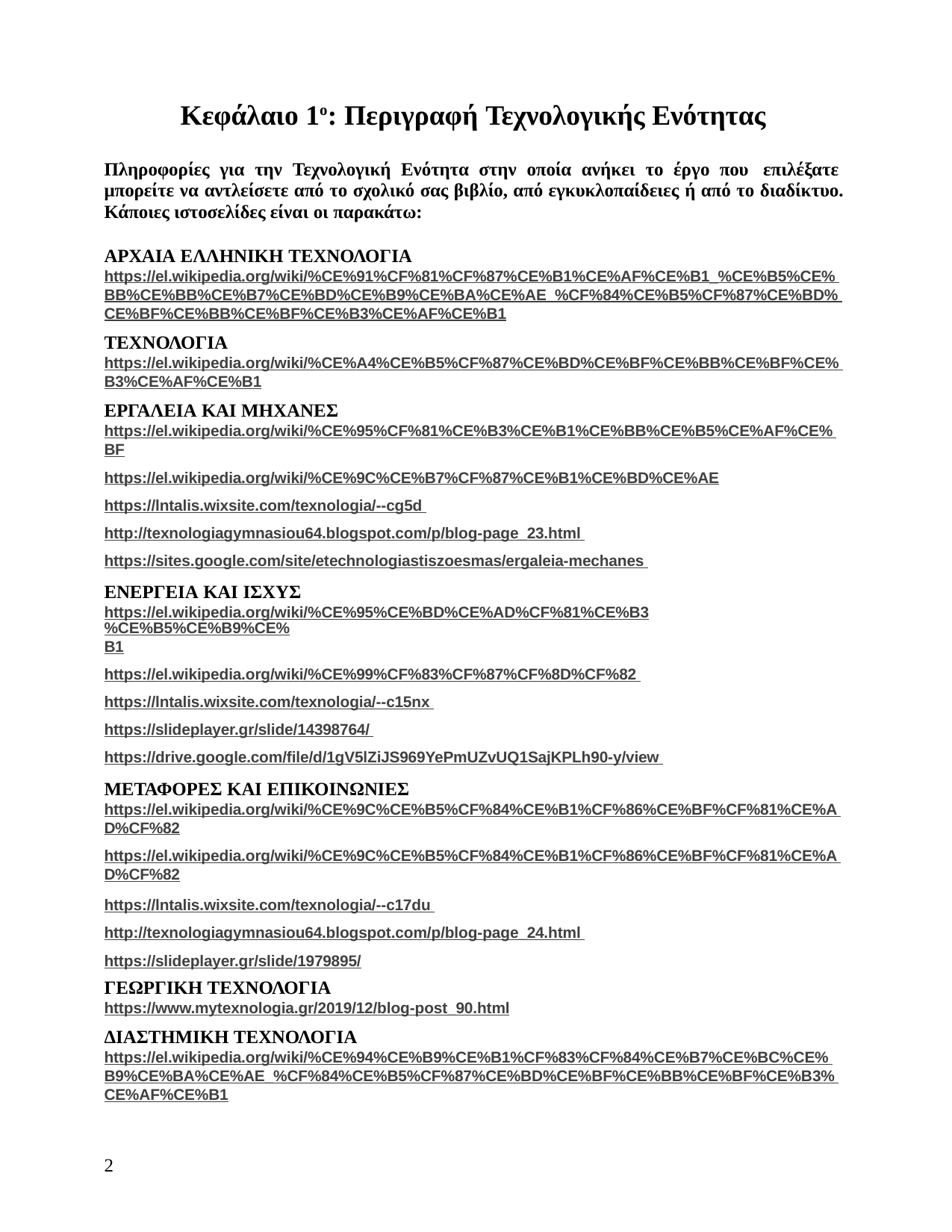

Κεφάλαιο 1ο: Περιγραφή Τεχνολογικής Ενότητας
Πληροφορίες για την Τεχνολογική Ενότητα στην οποία ανήκει το έργο που επιλέξατε  μπορείτε να αντλείσετε από το σχολικό σας βιβλίο, από εγκυκλοπαίδειες ή από το διαδίκτυο.  Κάποιες ιστοσελίδες είναι οι παρακάτω:

ΑΡΧΑΙΑ ΕΛΛΗΝΙΚΗ ΤΕΧΝΟΛΟΓΙΑ
https://el.wikipedia.org/wiki/%CE%91%CF%81%CF%87%CE%B1%CE%AF%CE%B1_%CE%B5%CE%  BB%CE%BB%CE%B7%CE%BD%CE%B9%CE%BA%CE%AE_%CF%84%CE%B5%CF%87%CE%BD%  CE%BF%CE%BB%CE%BF%CE%B3%CE%AF%CE%B1
ΤΕΧΝΟΛΟΓΙΑ
https://el.wikipedia.org/wiki/%CE%A4%CE%B5%CF%87%CE%BD%CE%BF%CE%BB%CE%BF%CE%  B3%CE%AF%CE%B1
ΕΡΓΑΛΕΙΑ ΚΑΙ ΜΗΧΑΝΕΣ
https://el.wikipedia.org/wiki/%CE%95%CF%81%CE%B3%CE%B1%CE%BB%CE%B5%CE%AF%CE%  BF
https://el.wikipedia.org/wiki/%CE%9C%CE%B7%CF%87%CE%B1%CE%BD%CE%AE
https://lntalis.wixsite.com/texnologia/--cg5d  http://texnologiagymnasiou64.blogspot.com/p/blog-page_23.html  https://sites.google.com/site/etechnologiastiszoesmas/ergaleia-mechanes  ΕΝΕΡΓΕΙΑ ΚΑΙ ΙΣΧΥΣ
https://el.wikipedia.org/wiki/%CE%95%CE%BD%CE%AD%CF%81%CE%B3%CE%B5%CE%B9%CE%
B1
https://el.wikipedia.org/wiki/%CE%99%CF%83%CF%87%CF%8D%CF%82  https://lntalis.wixsite.com/texnologia/--c15nx  https://slideplayer.gr/slide/14398764/  https://drive.google.com/file/d/1gV5lZiJS969YePmUZvUQ1SajKPLh90-y/view  ΜΕΤΑΦΟΡΕΣ ΚΑΙ ΕΠΙΚΟΙΝΩΝΙΕΣ
https://el.wikipedia.org/wiki/%CE%9C%CE%B5%CF%84%CE%B1%CF%86%CE%BF%CF%81%CE%A  D%CF%82
https://el.wikipedia.org/wiki/%CE%9C%CE%B5%CF%84%CE%B1%CF%86%CE%BF%CF%81%CE%A  D%CF%82
https://lntalis.wixsite.com/texnologia/--c17du  http://texnologiagymnasiou64.blogspot.com/p/blog-page_24.html  https://slideplayer.gr/slide/1979895/
ΓΕΩΡΓΙΚΗ ΤΕΧΝΟΛΟΓΙΑ
https://www.mytexnologia.gr/2019/12/blog-post_90.html
ΔΙΑΣΤΗΜΙΚΗ ΤΕΧΝΟΛΟΓΙΑ
https://el.wikipedia.org/wiki/%CE%94%CE%B9%CE%B1%CF%83%CF%84%CE%B7%CE%BC%CE%  B9%CE%BA%CE%AE_%CF%84%CE%B5%CF%87%CE%BD%CE%BF%CE%BB%CE%BF%CE%B3%  CE%AF%CE%B1
2